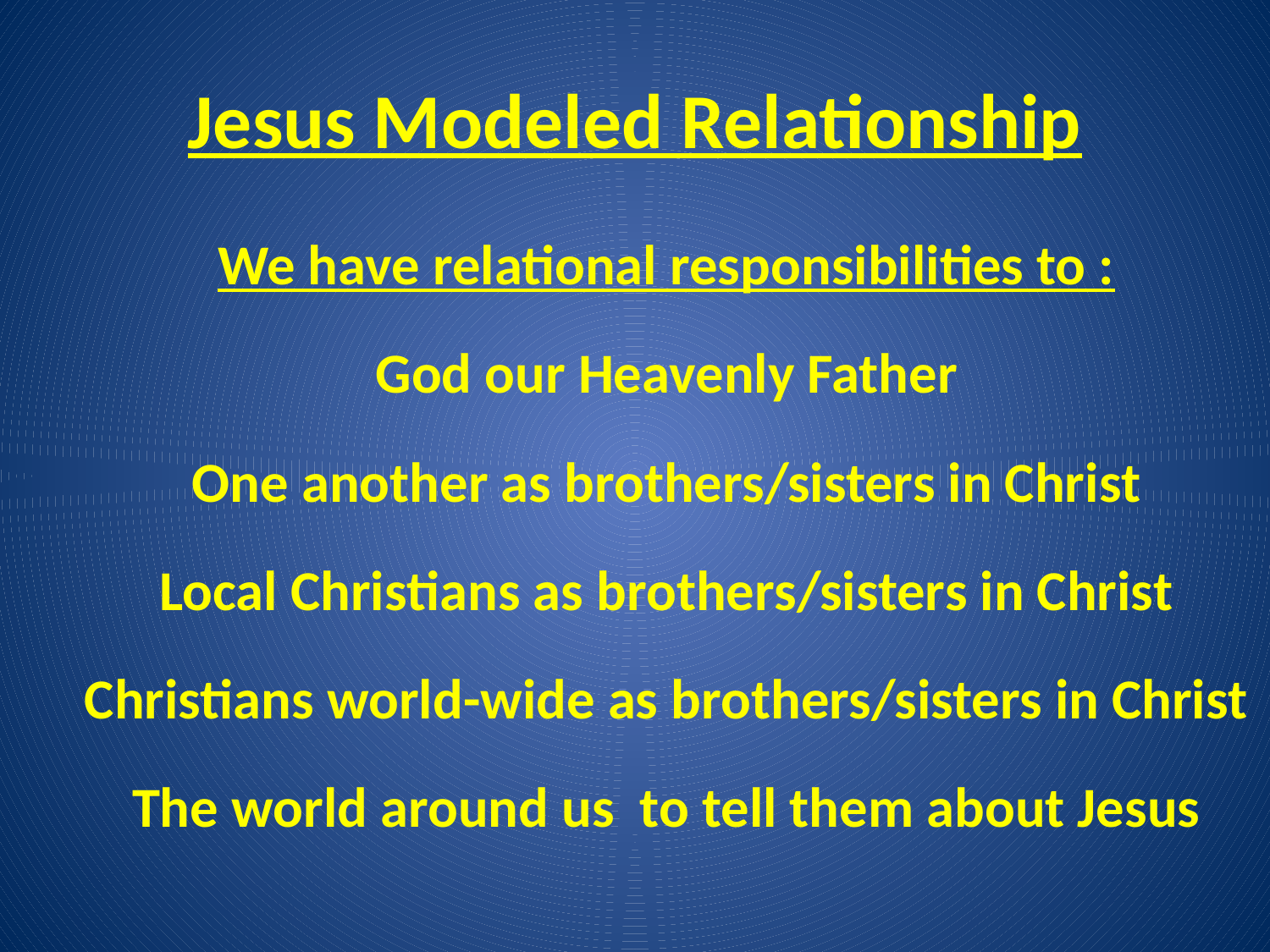

# Jesus Modeled Relationship
We have relational responsibilities to :

God our Heavenly Father

One another as brothers/sisters in Christ

Local Christians as brothers/sisters in Christ

Christians world-wide as brothers/sisters in Christ

The world around us  to tell them about Jesus